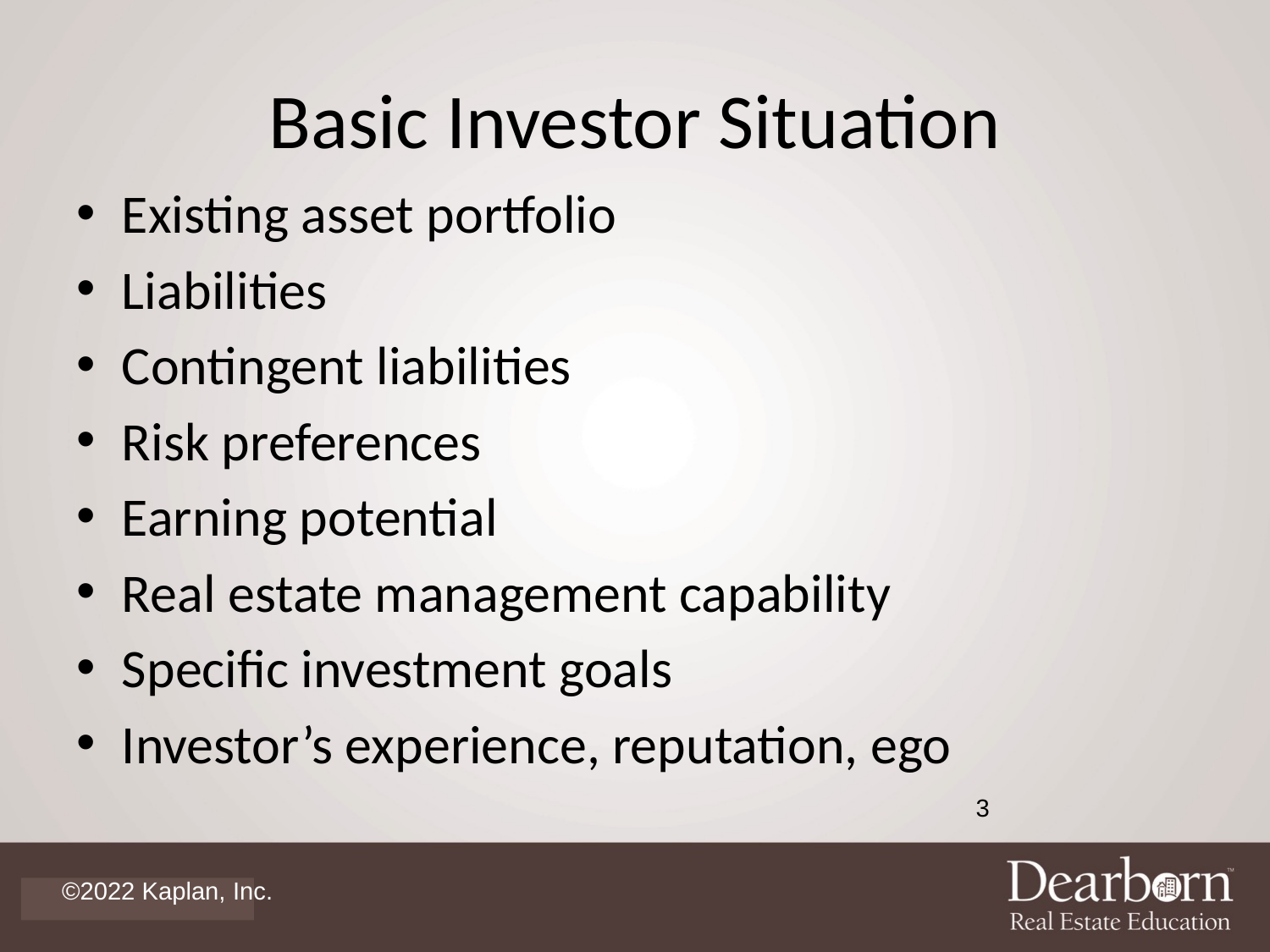

# Basic Investor Situation
Existing asset portfolio
Liabilities
Contingent liabilities
Risk preferences
Earning potential
Real estate management capability
Specific investment goals
Investor’s experience, reputation, ego
3